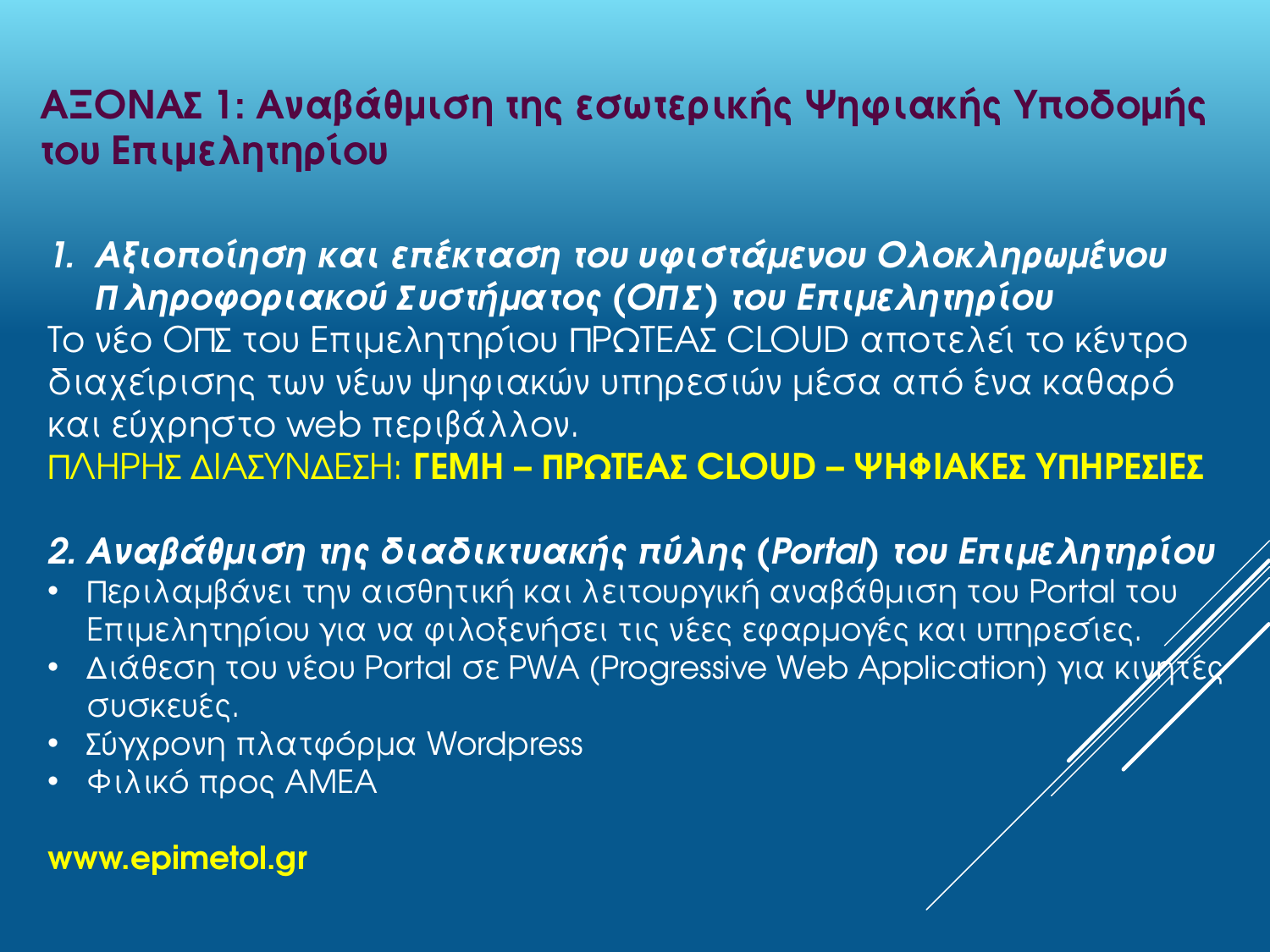

ΑΞΟΝΑΣ 1: Αναβάθμιση της εσωτερικής Ψηφιακής Υποδομής του Επιμελητηρίου
Αξιοποίηση και επέκταση του υφιστάμενου Ολοκληρωμένου Πληροφοριακού Συστήματος (ΟΠΣ) του Επιμελητηρίου
Το νέο ΟΠΣ του Επιμελητηρίου ΠΡΩΤΕΑΣ CLOUD αποτελεί το κέντρο διαχείρισης των νέων ψηφιακών υπηρεσιών μέσα από ένα καθαρό και εύχρηστο web περιβάλλον.
ΠΛΗΡΗΣ ΔΙΑΣΥΝΔΕΣΗ: ΓΕΜΗ – ΠΡΩΤΕΑΣ CLOUD – ΨΗΦΙΑΚΕΣ ΥΠΗΡΕΣΙΕΣ

2. Αναβάθμιση της διαδικτυακής πύλης (Portal) του Επιμελητηρίου
Περιλαμβάνει την αισθητική και λειτουργική αναβάθμιση του Portal του Επιμελητηρίου για να φιλοξενήσει τις νέες εφαρμογές και υπηρεσίες.
Διάθεση του νέου Portal σε PWA (Progressive Web Application) για κινητές συσκευές.
Σύγχρονη πλατφόρμα Wordpress
Φιλικό προς ΑΜΕΑ

www.epimetol.gr

#